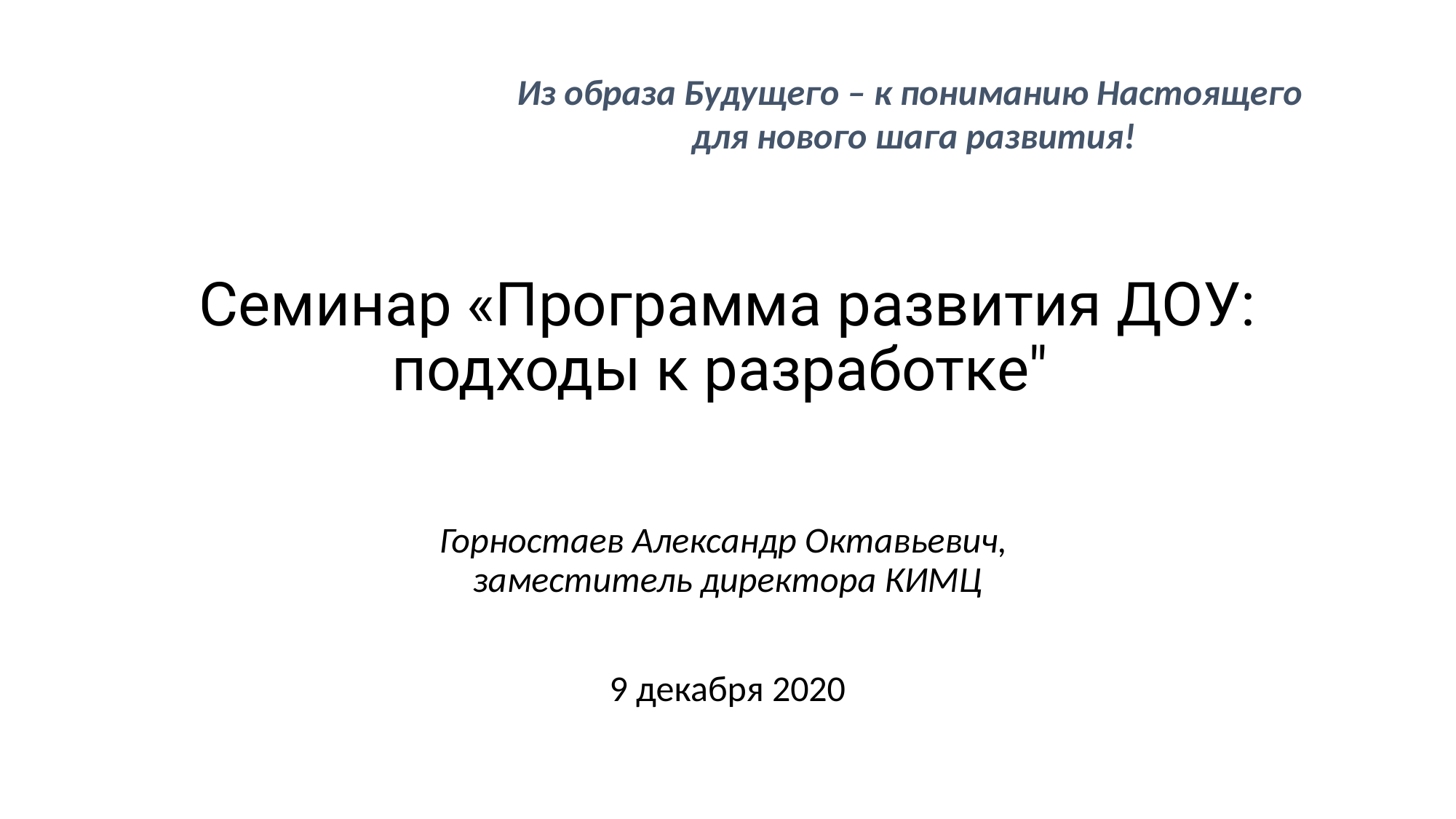

Из образа Будущего – к пониманию Настоящего
для нового шага развития!
# Семинар «Программа развития ДОУ: подходы к разработке"
Горностаев Александр Октавьевич,
заместитель директора КИМЦ

9 декабря 2020